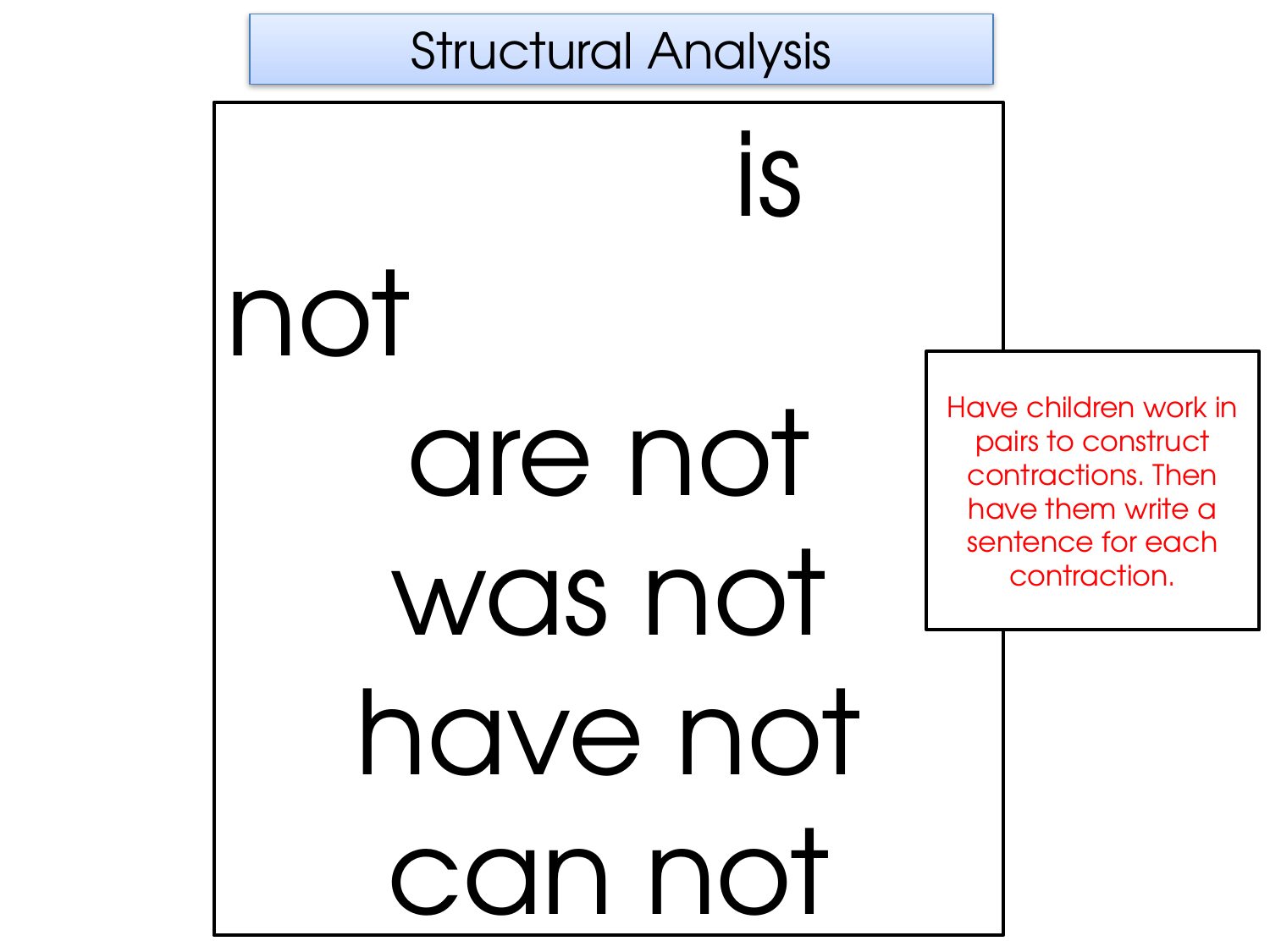

Structural Analysis
				is not
are not
was not
have not
can not
Have children work in pairs to construct contractions. Then have them write a sentence for each contraction.